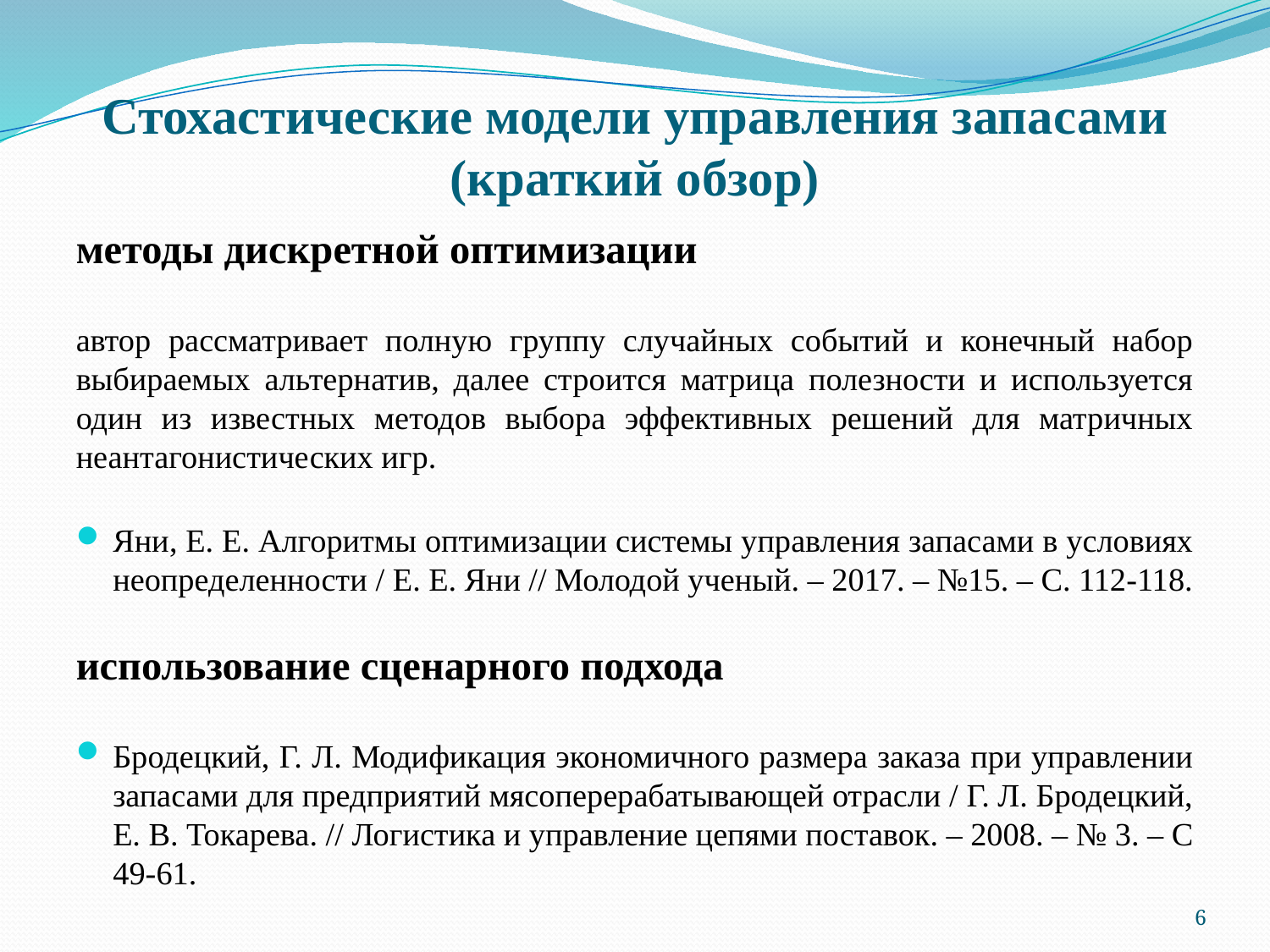

# Стохастические модели управления запасами (краткий обзор)
методы дискретной оптимизации

автор рассматривает полную группу случайных событий и конечный набор выбираемых альтернатив, далее строится матрица полезности и используется один из известных методов выбора эффективных решений для матричных неантагонистических игр.

Яни, Е. Е. Алгоритмы оптимизации системы управления запасами в условиях неопределенности / Е. Е. Яни // Молодой ученый. – 2017. – №15. – С. 112-118.

использование сценарного подхода

Бродецкий, Г. Л. Модификация экономичного размера заказа при управлении запасами для предприятий мясоперерабатывающей отрасли / Г. Л. Бродецкий, Е. В. Токарева. // Логистика и управление цепями поставок. – 2008. – № 3. – С 49-61.
6